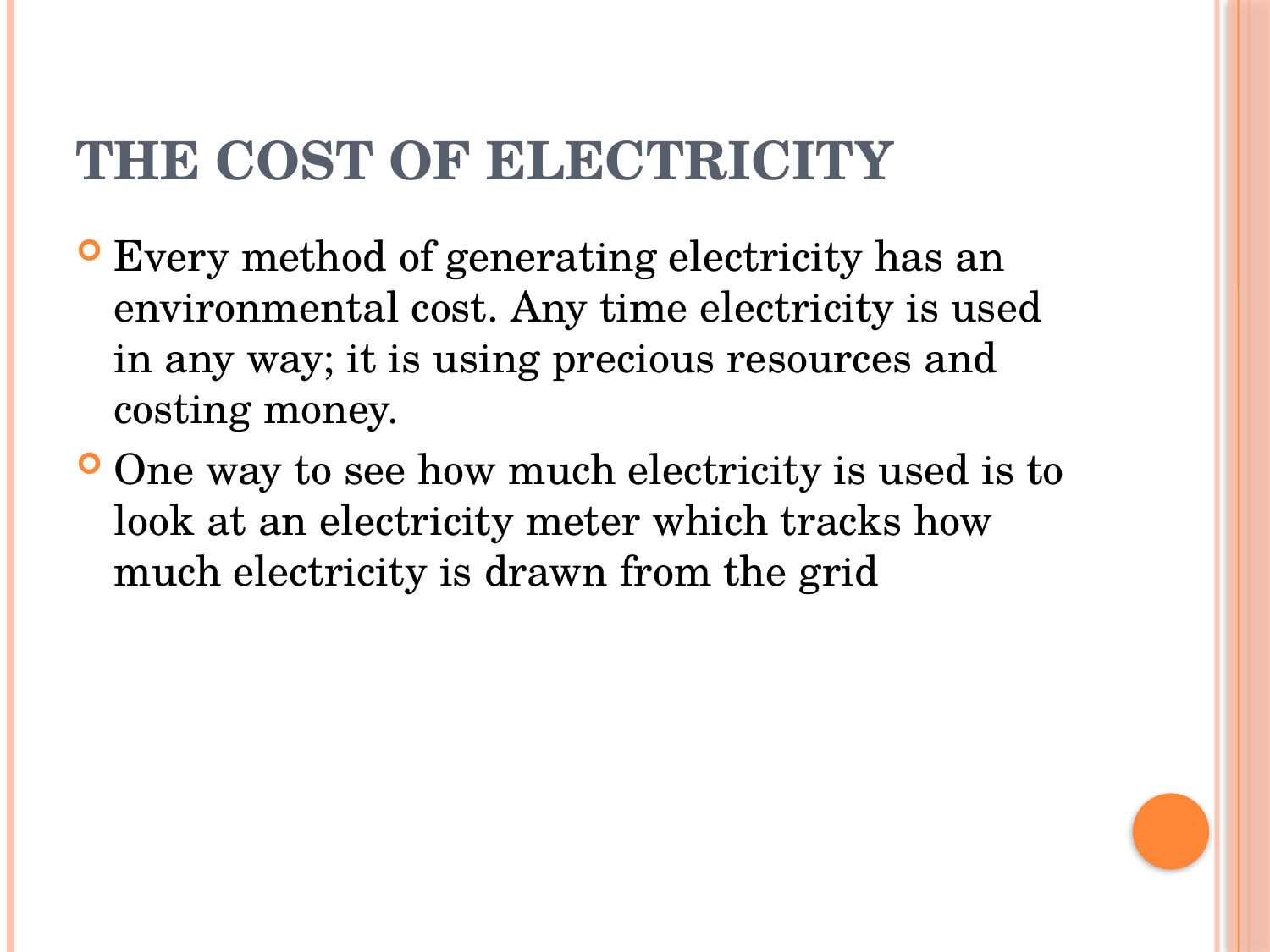

# The Cost of Electricity
Every method of generating electricity has an environmental cost. Any time electricity is used in any way; it is using precious resources and costing money.
One way to see how much electricity is used is to look at an electricity meter which tracks how much electricity is drawn from the grid